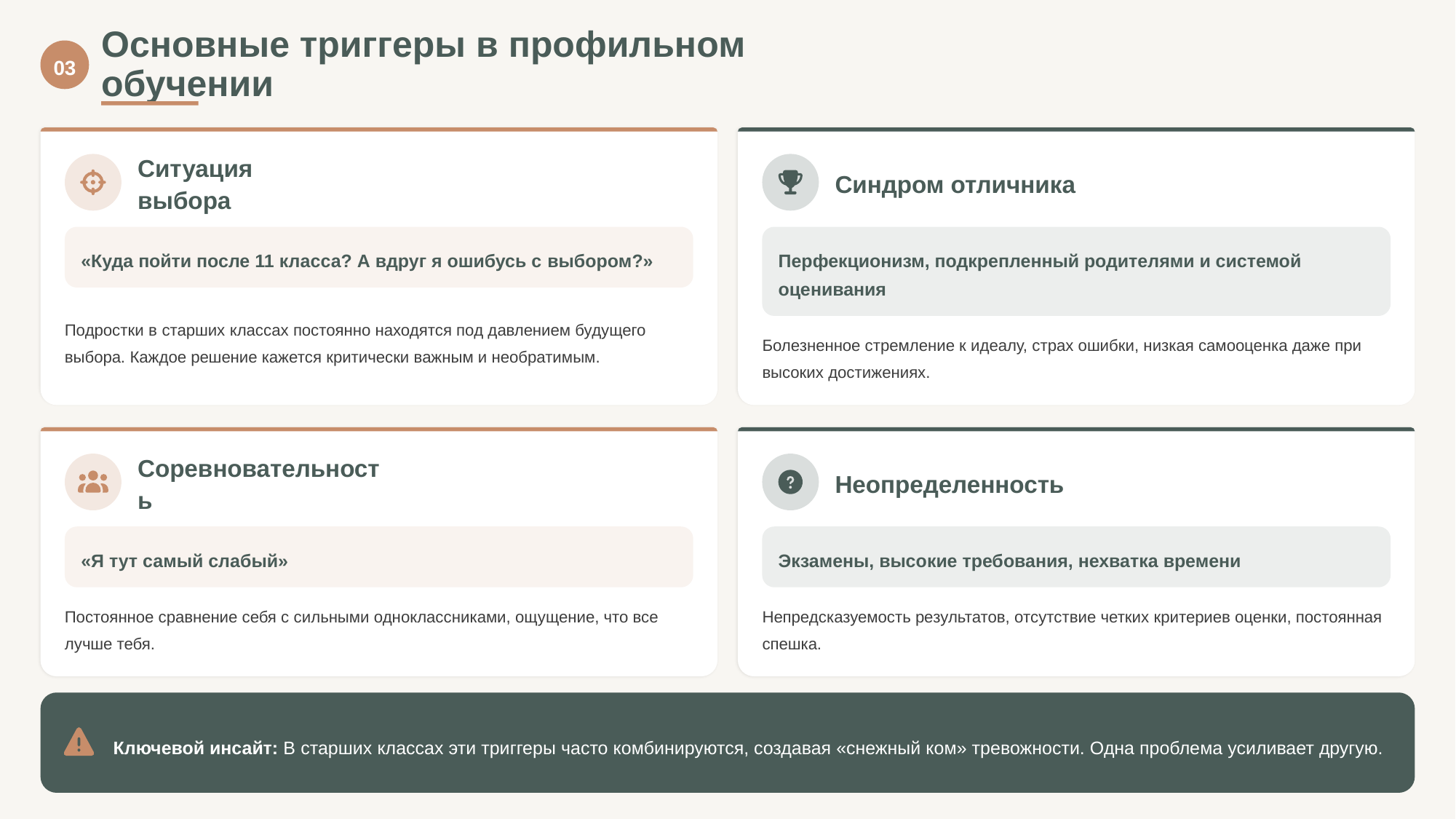

03

Основные триггеры в профильном обучении

Ситуация выбора
Синдром отличника

«Куда пойти после 11 класса? А вдруг я ошибусь с выбором?»
Перфекционизм, подкрепленный родителями и системой оценивания
Подростки в старших классах постоянно находятся под давлением будущего выбора. Каждое решение кажется критически важным и необратимым.
Болезненное стремление к идеалу, страх ошибки, низкая самооценка даже при высоких достижениях.

Соревновательность
Неопределенность

«Я тут самый слабый»
Экзамены, высокие требования, нехватка времени
Постоянное сравнение себя с сильными одноклассниками, ощущение, что все лучше тебя.
Непредсказуемость результатов, отсутствие четких критериев оценки, постоянная спешка.

Ключевой инсайт: В старших классах эти триггеры часто комбинируются, создавая «снежный ком» тревожности. Одна проблема усиливает другую.